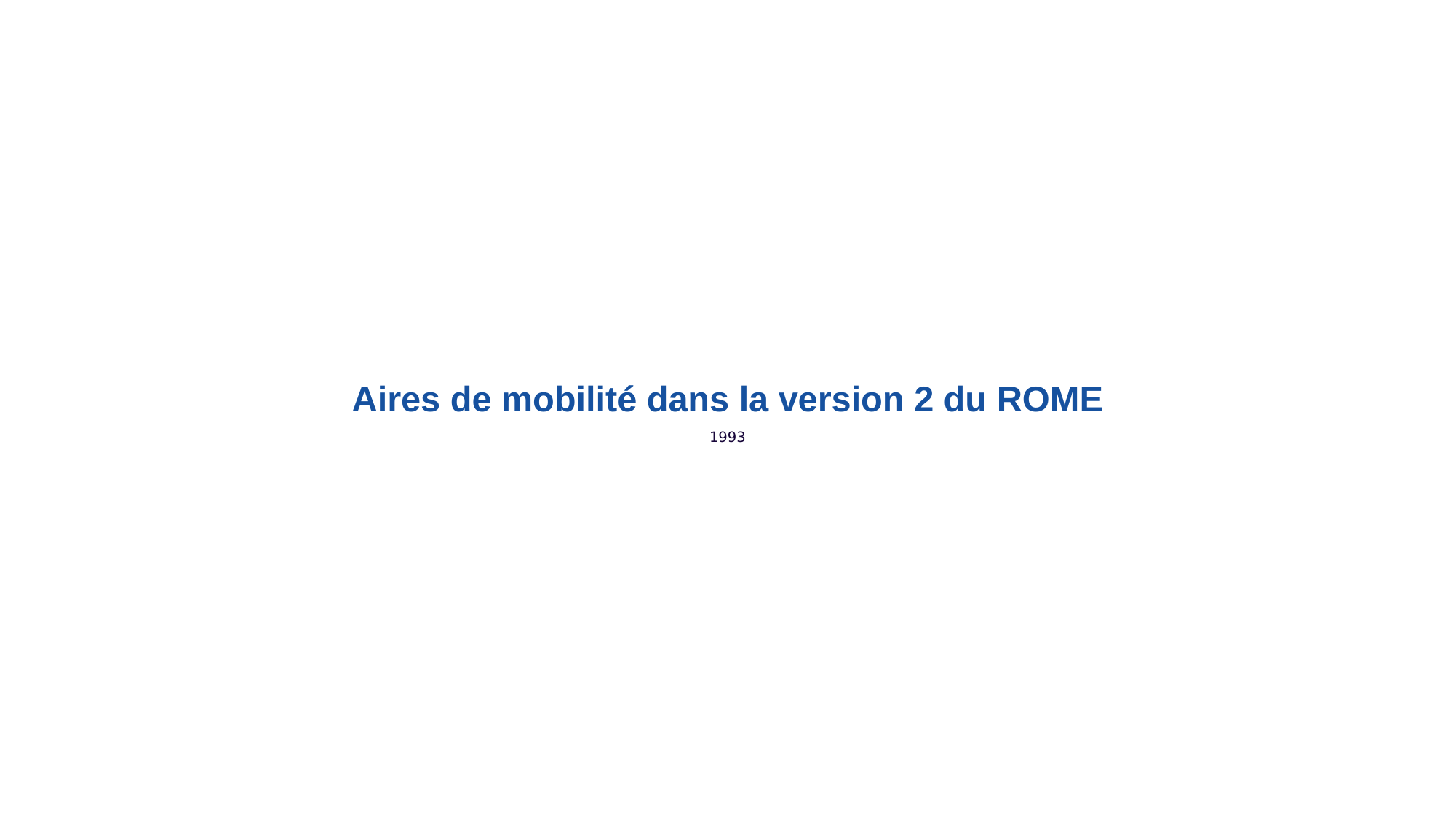

# Aires de mobilité dans la version 2 du ROME
1993